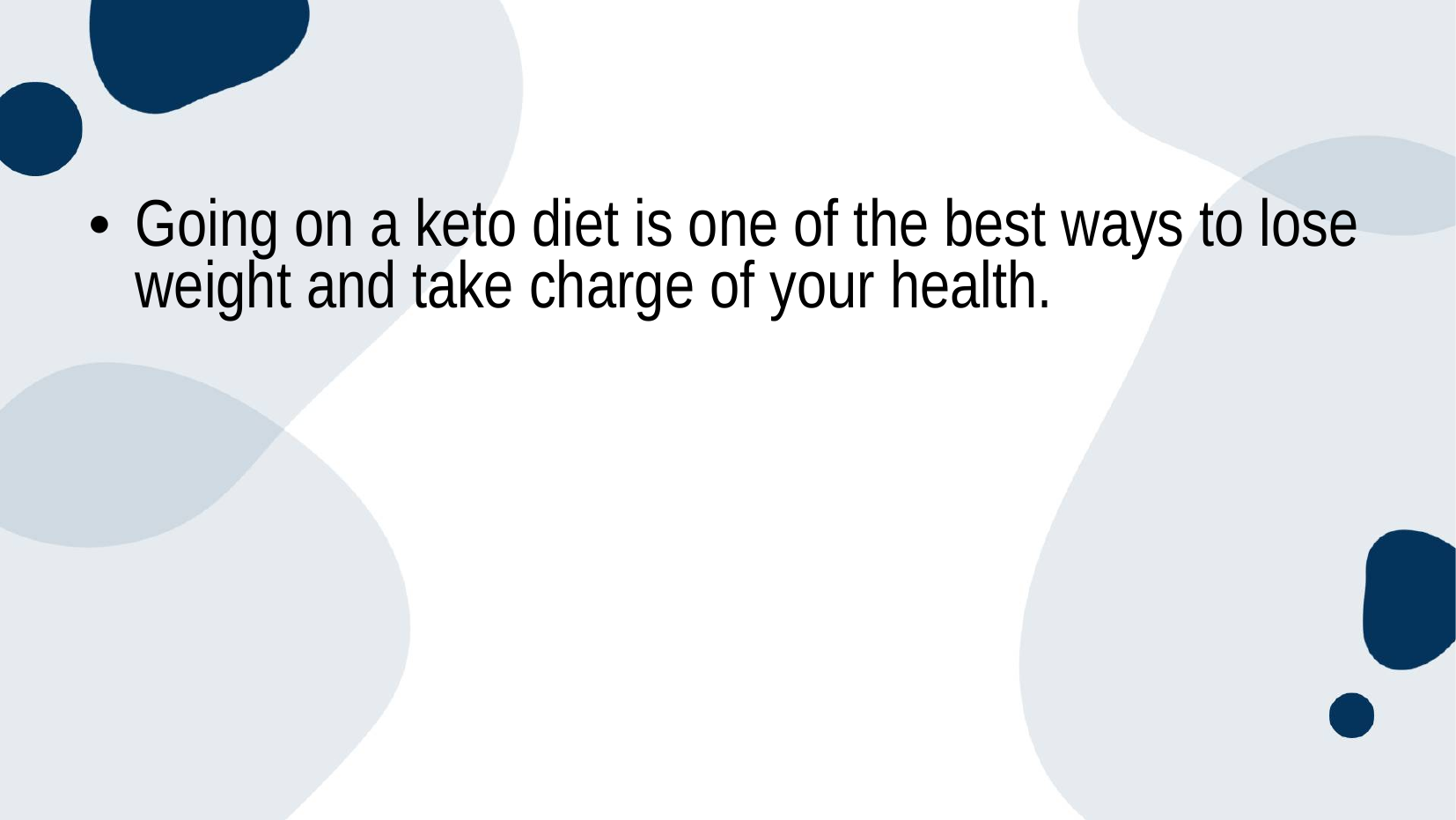

Going on a keto diet is one of the best ways to lose weight and take charge of your health.